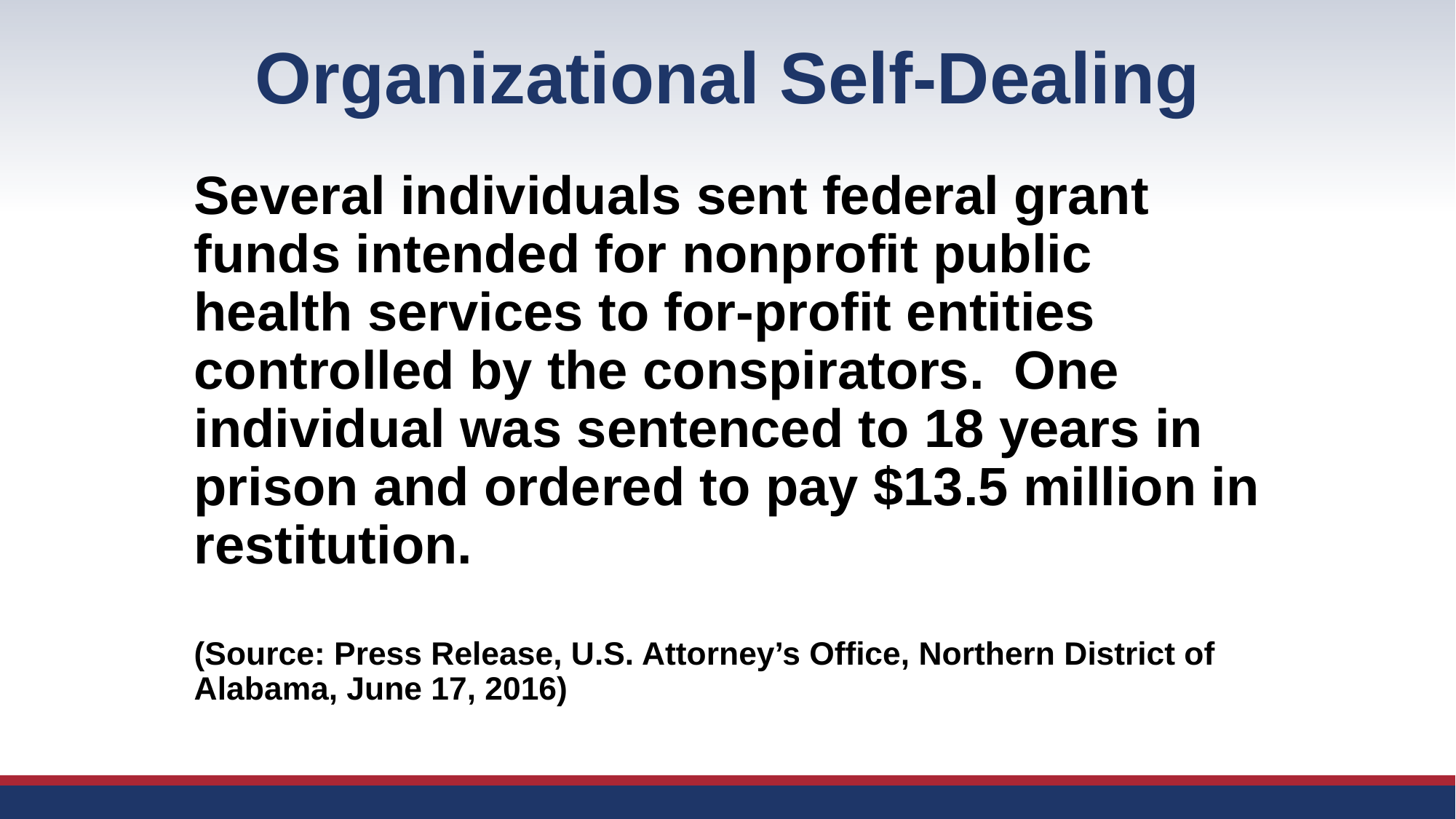

# Organizational Self-Dealing
Several individuals sent federal grant funds intended for nonprofit public health services to for-profit entities controlled by the conspirators.  One individual was sentenced to 18 years in prison and ordered to pay $13.5 million in restitution.

(Source: Press Release, U.S. Attorney’s Office, Northern District of Alabama, June 17, 2016)